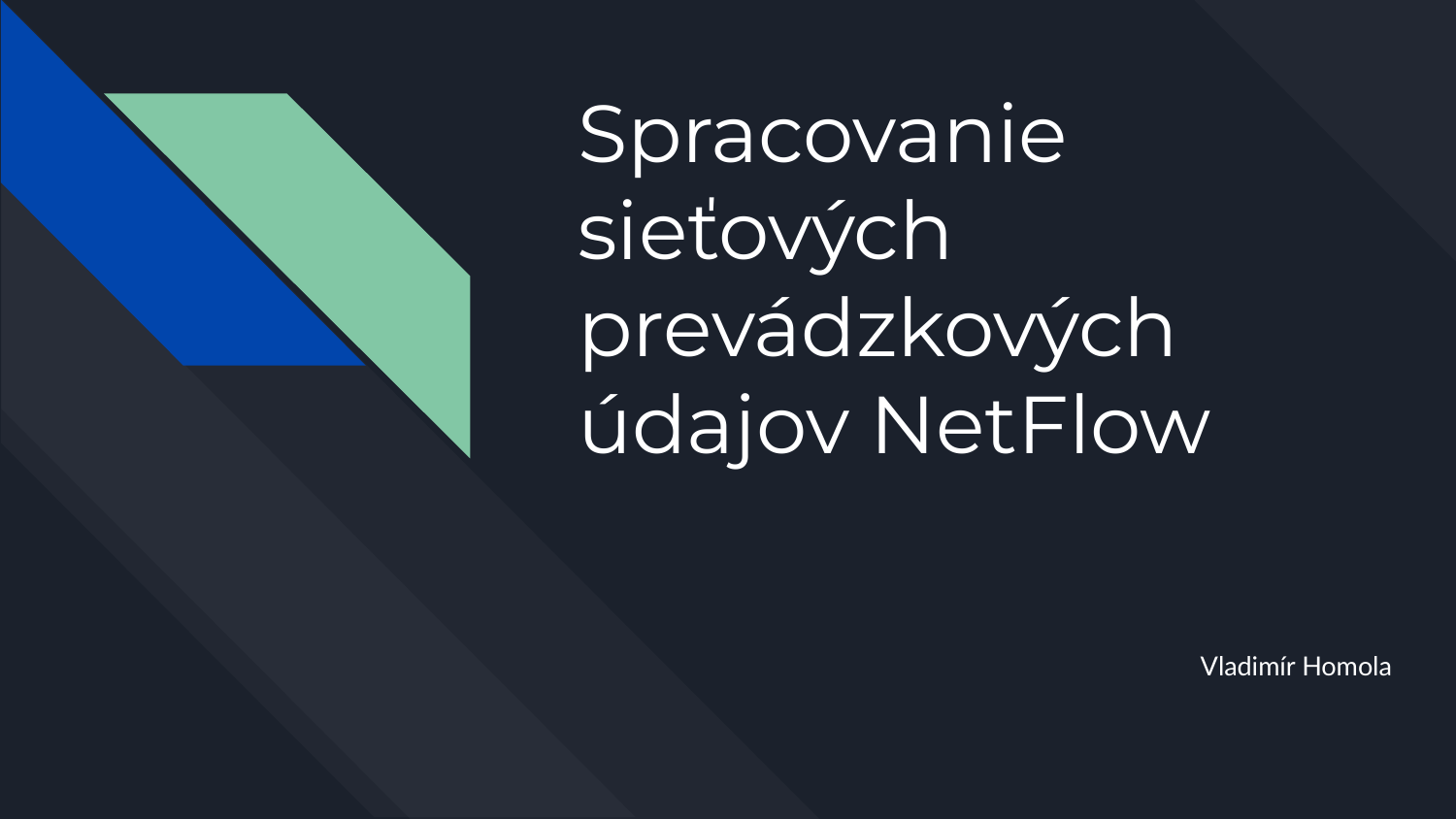

# Spracovanie sieťových prevádzkových údajov NetFlow
Vladimír Homola